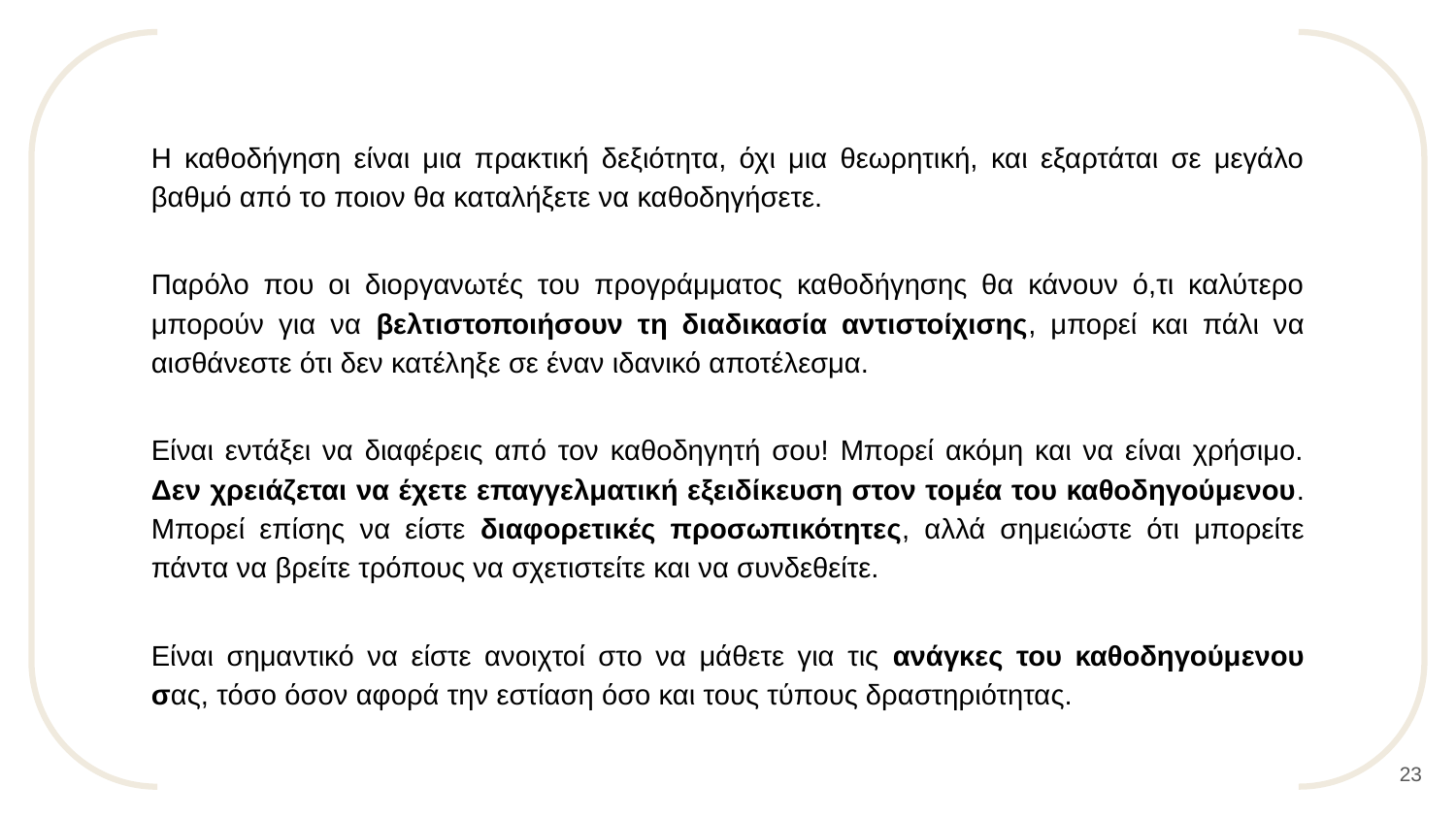

Η καθοδήγηση είναι μια πρακτική δεξιότητα, όχι μια θεωρητική, και εξαρτάται σε μεγάλο βαθμό από το ποιον θα καταλήξετε να καθοδηγήσετε.
Παρόλο που οι διοργανωτές του προγράμματος καθοδήγησης θα κάνουν ό,τι καλύτερο μπορούν για να βελτιστοποιήσουν τη διαδικασία αντιστοίχισης, μπορεί και πάλι να αισθάνεστε ότι δεν κατέληξε σε έναν ιδανικό αποτέλεσμα.
Είναι εντάξει να διαφέρεις από τον καθοδηγητή σου! Μπορεί ακόμη και να είναι χρήσιμο. Δεν χρειάζεται να έχετε επαγγελματική εξειδίκευση στον τομέα του καθοδηγούμενου. Μπορεί επίσης να είστε διαφορετικές προσωπικότητες, αλλά σημειώστε ότι μπορείτε πάντα να βρείτε τρόπους να σχετιστείτε και να συνδεθείτε.
Είναι σημαντικό να είστε ανοιχτοί στο να μάθετε για τις ανάγκες του καθοδηγούμενου σας, τόσο όσον αφορά την εστίαση όσο και τους τύπους δραστηριότητας.
23